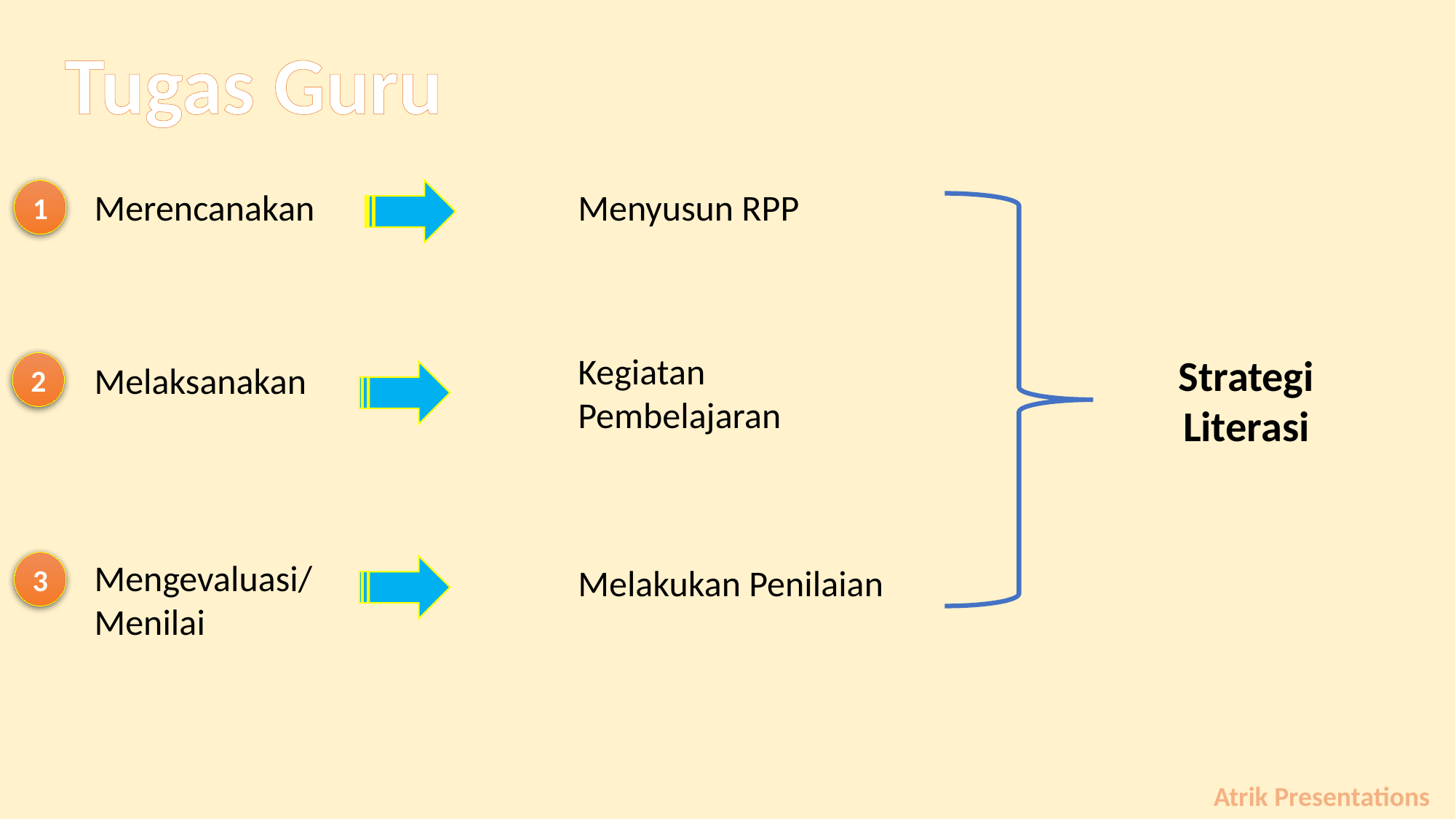

Tugas Guru
Merencanakan
Menyusun RPP
1

Kegiatan Pembelajaran
Strategi Literasi
2
Melaksanakan

Mengevaluasi/ Menilai
3
Melakukan Penilaian

Atrik Presentations